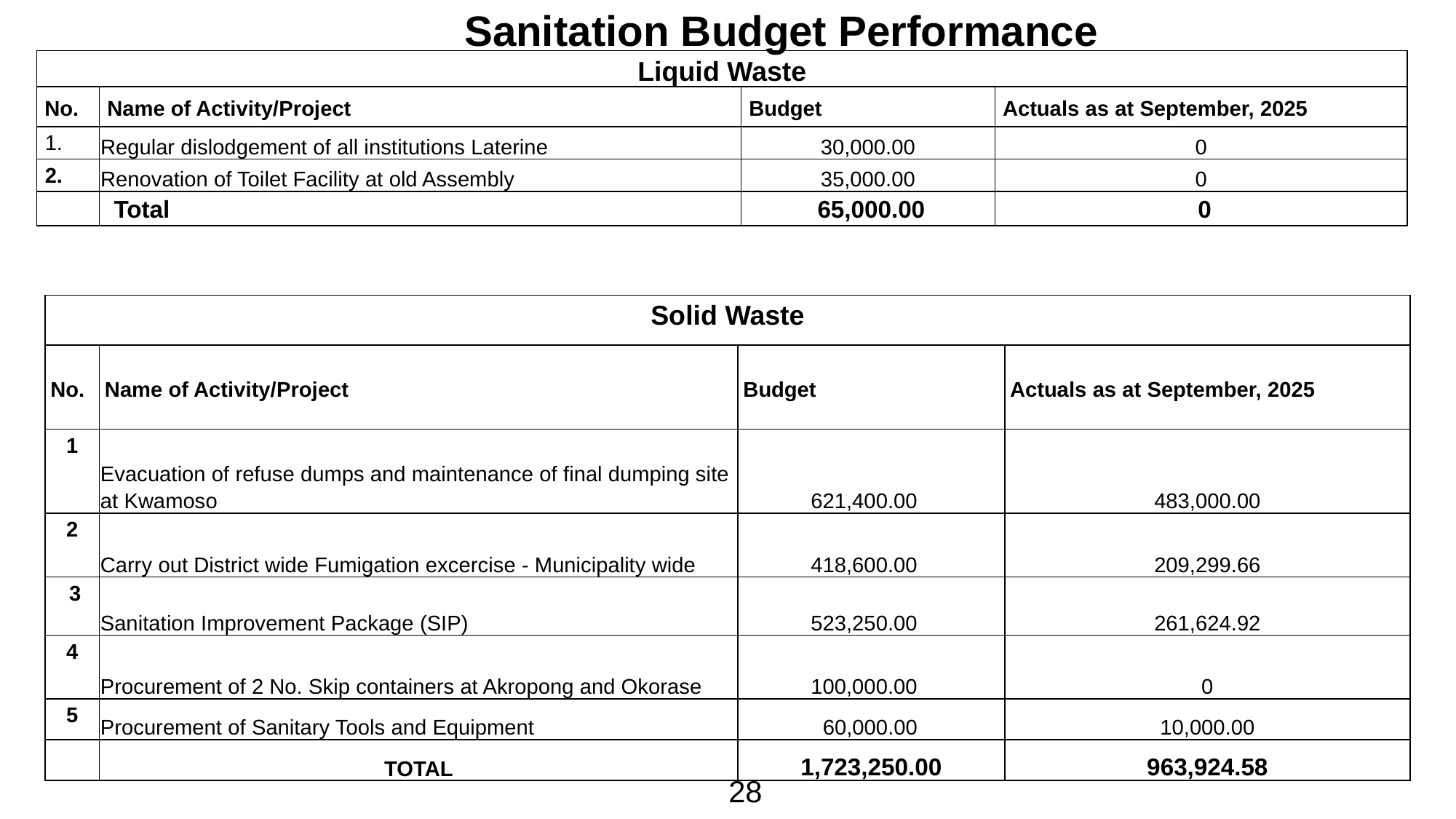

| Sanitation Budget Performance |
| --- |
|  |
|  |
|  |
|  |

| Liquid Waste |  |  |  |
| --- | --- | --- | --- |
| No. | Name of Activity/Project | Budget | Actuals as at September, 2025 |
| 1. | Regular dislodgement of all institutions Laterine | 30,000.00 | 0 |
| 2. | Renovation of Toilet Facility at old Assembly | 35,000.00 | 0 |
|  | Total | 65,000.00 | 0 |

| Solid Waste |  |  |  |
| --- | --- | --- | --- |
| No. | Name of Activity/Project | Budget | Actuals as at September, 2025 |
| 1 | Evacuation of refuse dumps and maintenance of final dumping site at Kwamoso | 621,400.00 | 483,000.00 |
| 2 | Carry out District wide Fumigation excercise - Municipality wide | 418,600.00 | 209,299.66 |
| 3 | Sanitation Improvement Package (SIP) | 523,250.00 | 261,624.92 |
| 4 | Procurement of 2 No. Skip containers at Akropong and Okorase | 100,000.00 | 0 |
| 5 | Procurement of Sanitary Tools and Equipment | 60,000.00 | 10,000.00 |
|  | TOTAL | 1,723,250.00 | 963,924.58 |
28